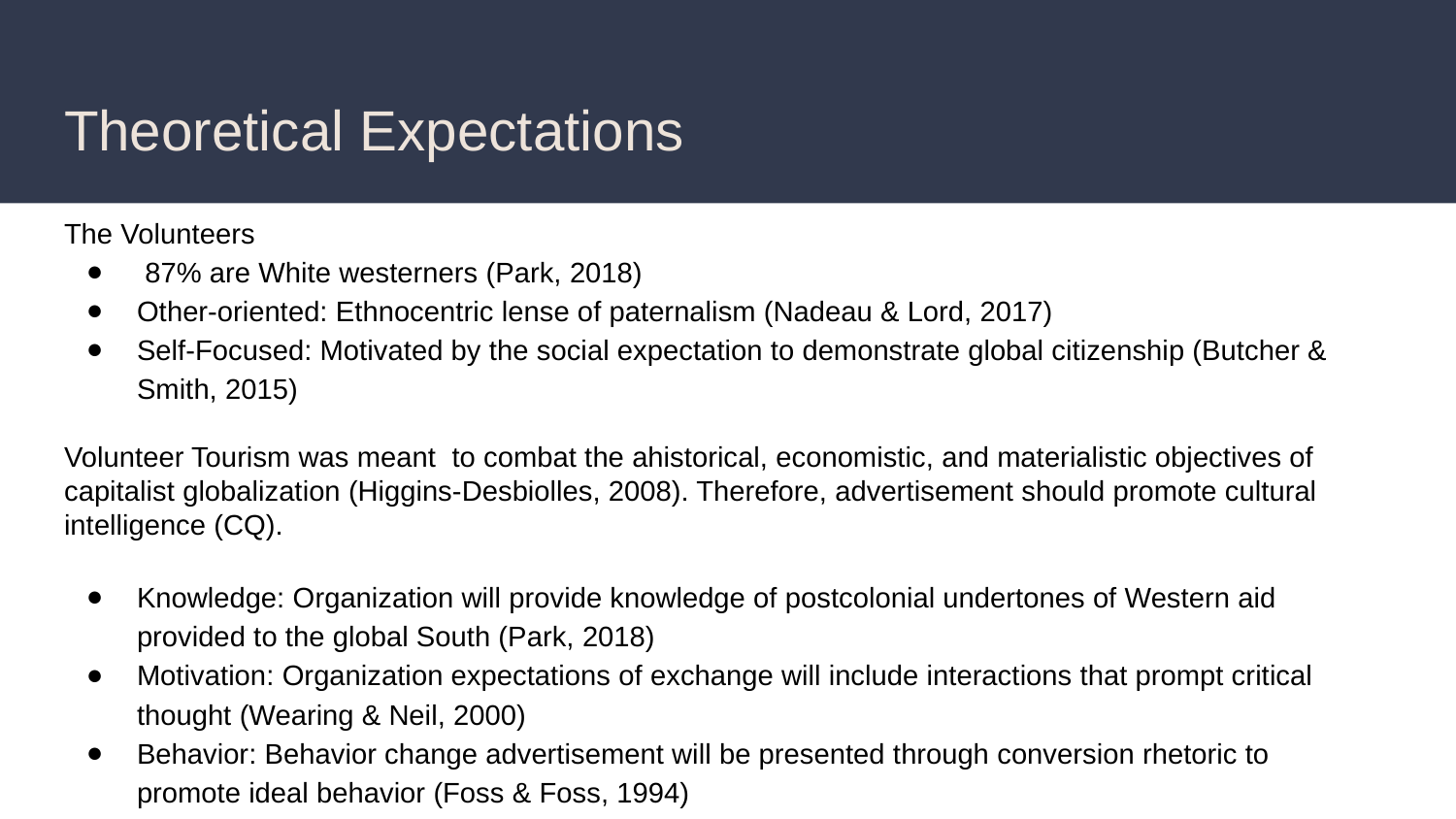

# Theoretical Expectations
The Volunteers
 87% are White westerners (Park, 2018)
Other-oriented: Ethnocentric lense of paternalism (Nadeau & Lord, 2017)
Self-Focused: Motivated by the social expectation to demonstrate global citizenship (Butcher & Smith, 2015)

Volunteer Tourism was meant  to combat the ahistorical, economistic, and materialistic objectives of capitalist globalization (Higgins-Desbiolles, 2008). Therefore, advertisement should promote cultural intelligence (CQ).

Knowledge: Organization will provide knowledge of postcolonial undertones of Western aid provided to the global South (Park, 2018)
Motivation: Organization expectations of exchange will include interactions that prompt critical thought (Wearing & Neil, 2000)
Behavior: Behavior change advertisement will be presented through conversion rhetoric to promote ideal behavior (Foss & Foss, 1994)